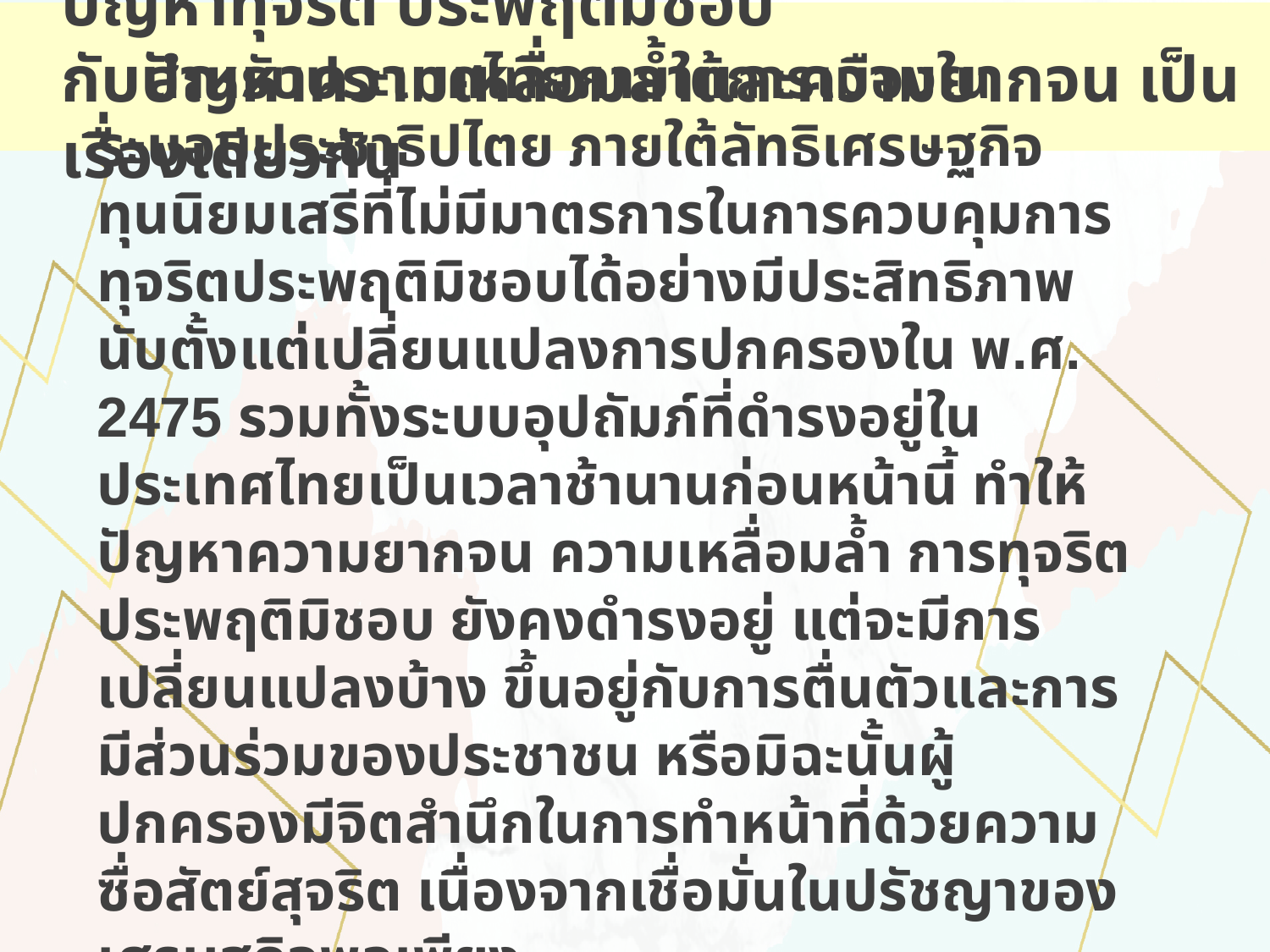

# ปัญหาทุจริต ประพฤติมิชอบ กับปัญหาความเหลื่อมล้ำและความยากจน เป็นเรื่องเดียวกัน
สำหรับประเทศไทยภายใต้การเมืองในระบอบประชาธิปไตย ภายใต้ลัทธิเศรษฐกิจทุนนิยมเสรีที่ไม่มีมาตรการในการควบคุมการทุจริตประพฤติมิชอบได้อย่างมีประสิทธิภาพ นับตั้งแต่เปลี่ยนแปลงการปกครองใน พ.ศ. 2475 รวมทั้งระบบอุปถัมภ์ที่ดำรงอยู่ในประเทศไทยเป็นเวลาช้านานก่อนหน้านี้ ทำให้ปัญหาความยากจน ความเหลื่อมล้ำ การทุจริตประพฤติมิชอบ ยังคงดำรงอยู่ แต่จะมีการเปลี่ยนแปลงบ้าง ขึ้นอยู่กับการตื่นตัวและการมีส่วนร่วมของประชาชน หรือมิฉะนั้นผู้ปกครองมีจิตสำนึกในการทำหน้าที่ด้วยความซื่อสัตย์สุจริต เนื่องจากเชื่อมั่นในปรัชญาของเศรษฐกิจพอเพียง